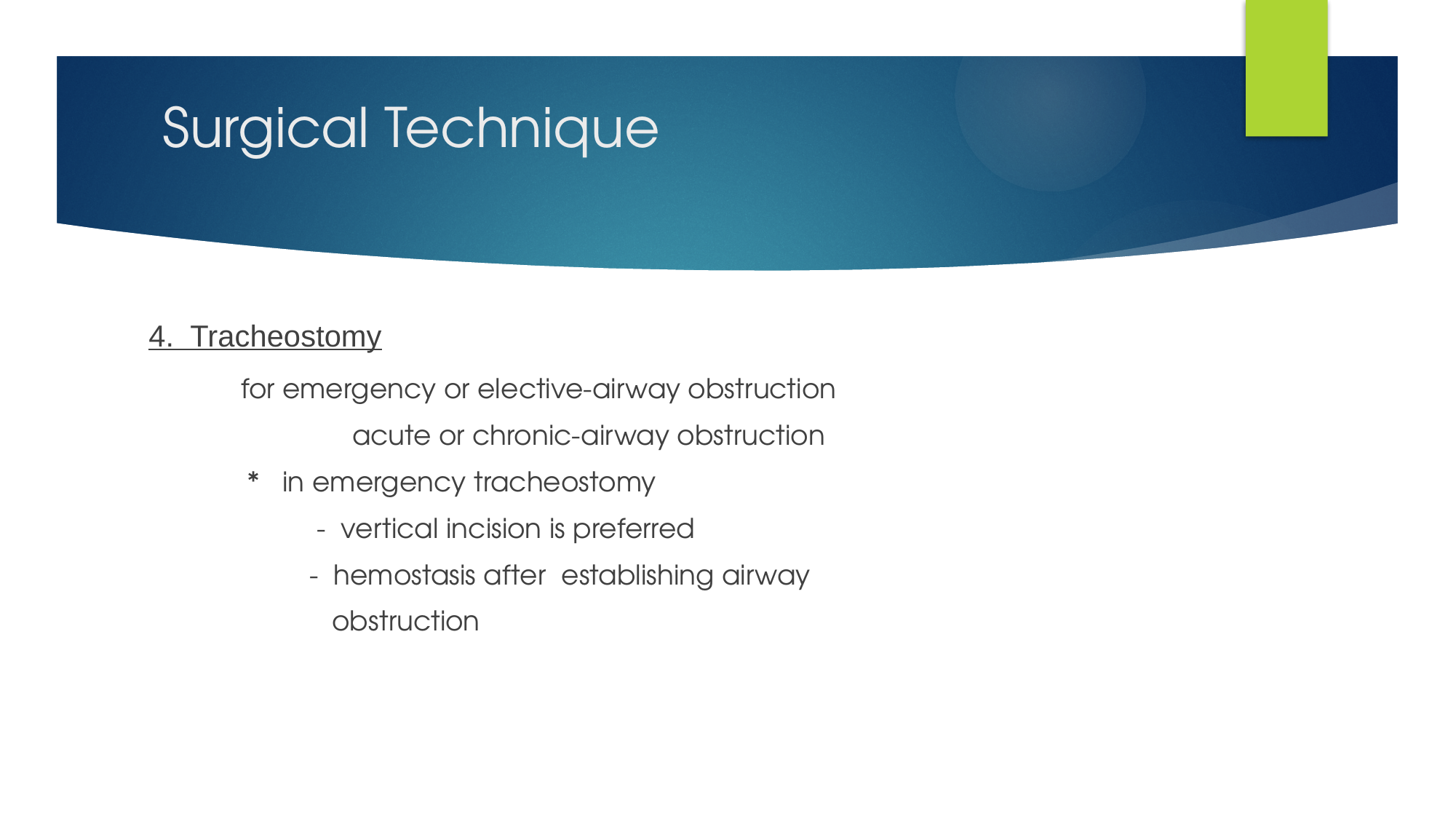

# Surgical Technique
4.  Tracheostomy
           for emergency or elective-airway obstruction
      	       acute or chronic-airway obstruction
             *   in emergency tracheostomy
                      -  vertical incision is preferred
                     -  hemostasis after  establishing airway
                        obstruction